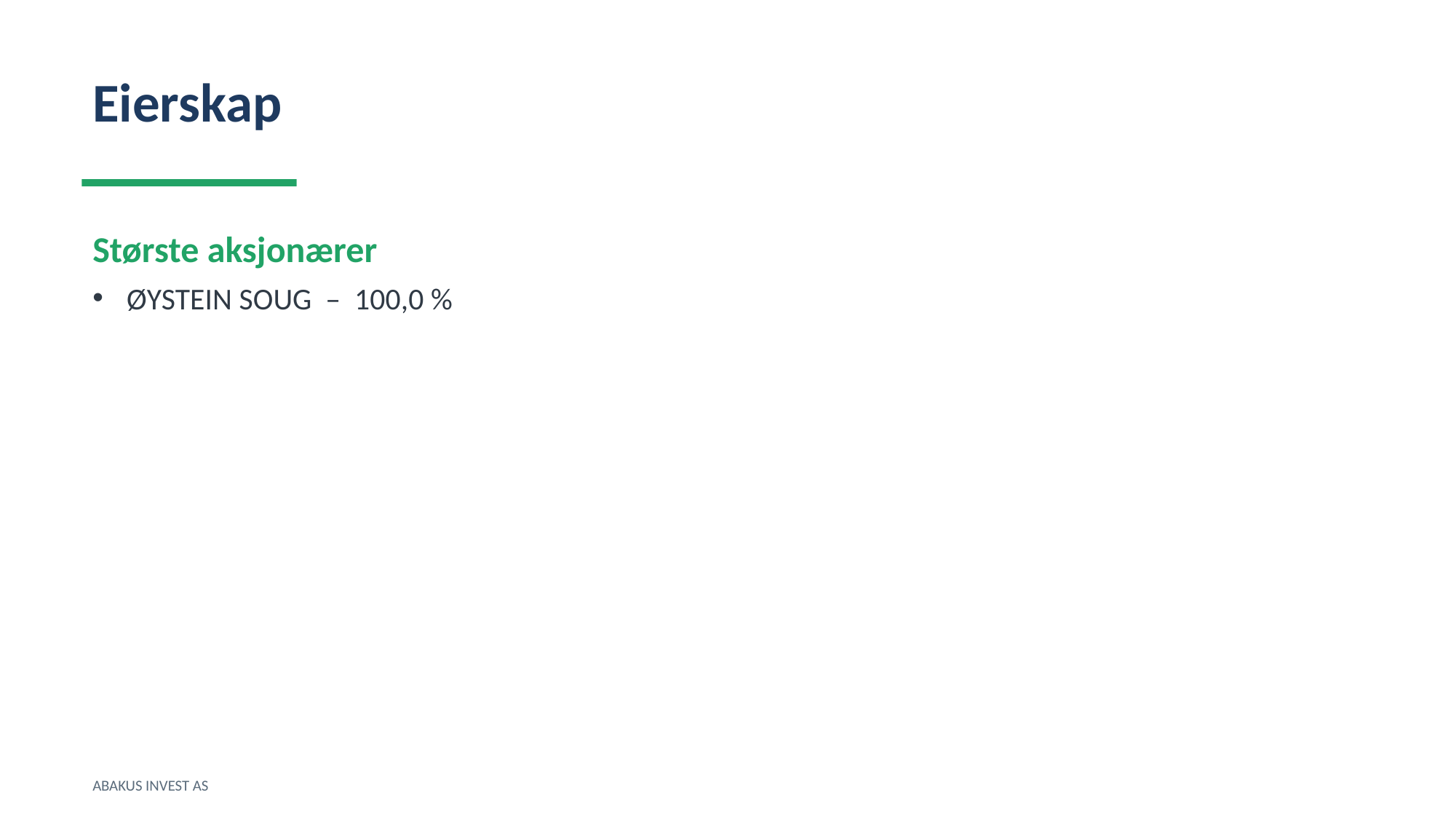

Eierskap

Største aksjonærer
ØYSTEIN SOUG  –  100,0 %
ABAKUS INVEST AS